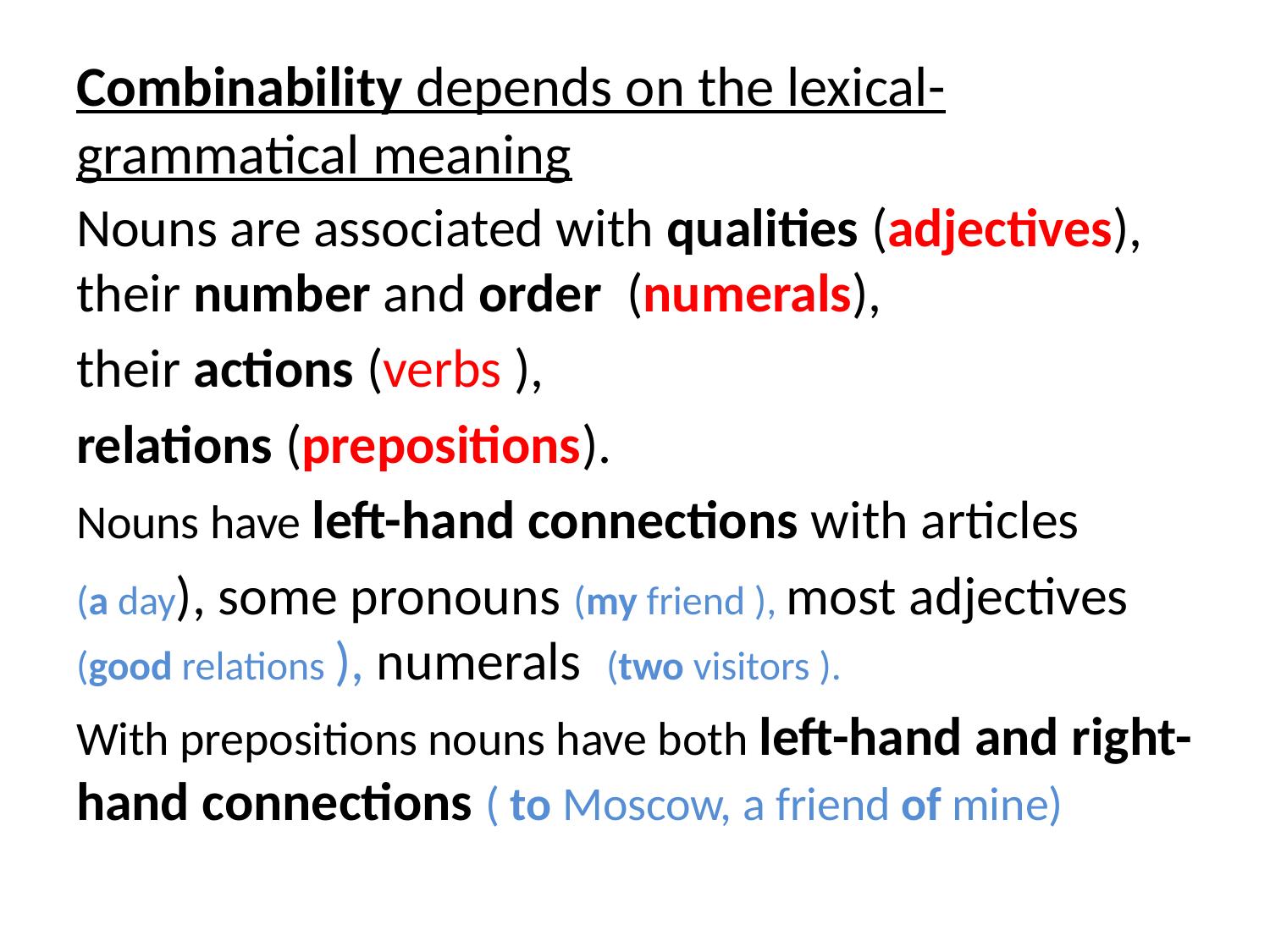

# Combinability depends on the lexical-grammatical meaning
Nouns are associated with qualities (adjectives), their number and order  (numerals),
their actions (verbs ),
relations (prepositions).
Nouns have left-hand connections with articles
(a day), some pronouns (my friend ), most adjectives (good relations ), numerals  (two visitors ).
With prepositions nouns have both left-hand and right- hand connections ( to Moscow, a friend of mine)